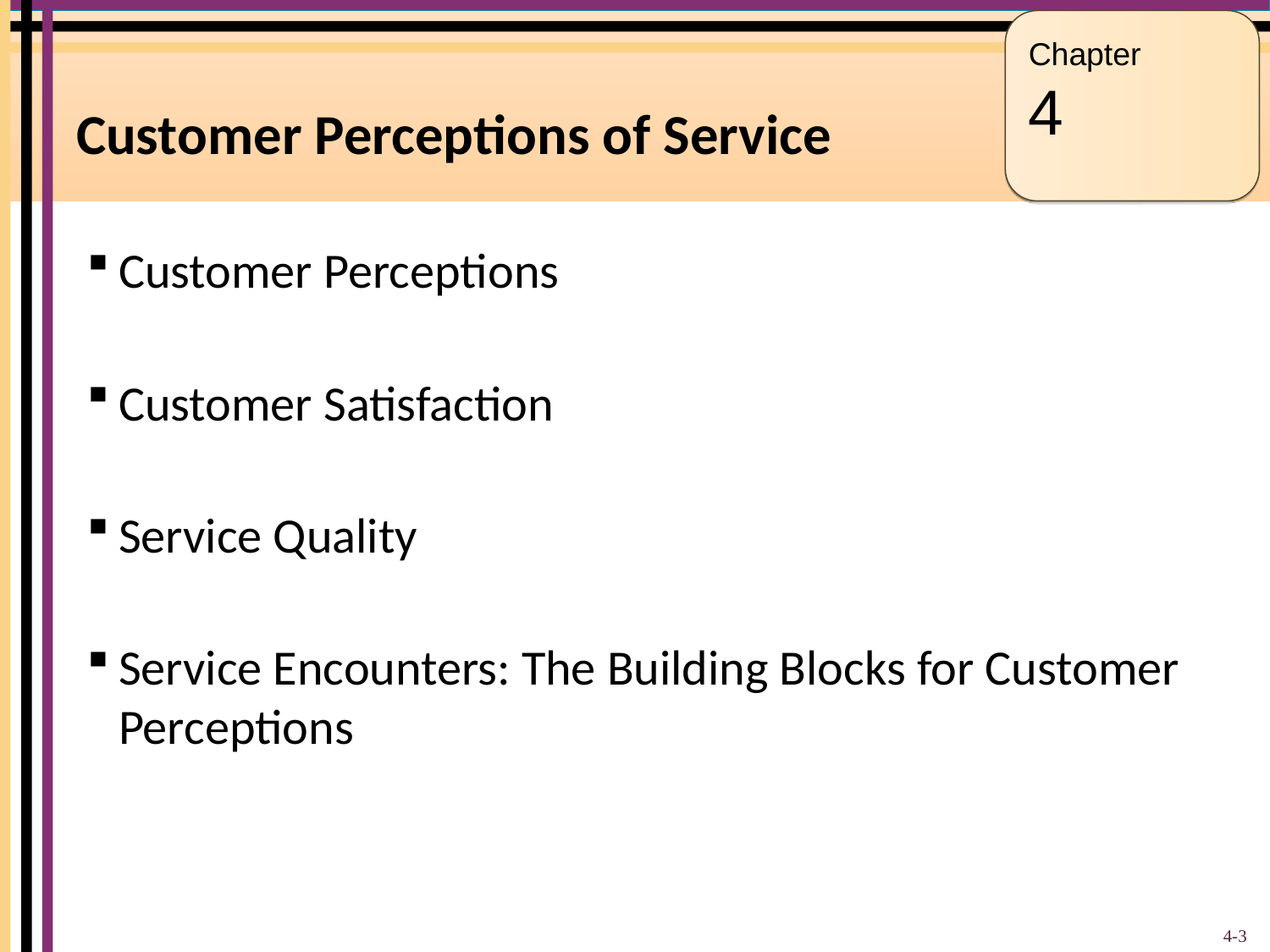

Chapter
4
# Customer Perceptions of Service
Customer Perceptions

Customer Satisfaction

Service Quality

Service Encounters: The Building Blocks for Customer Perceptions
4-3